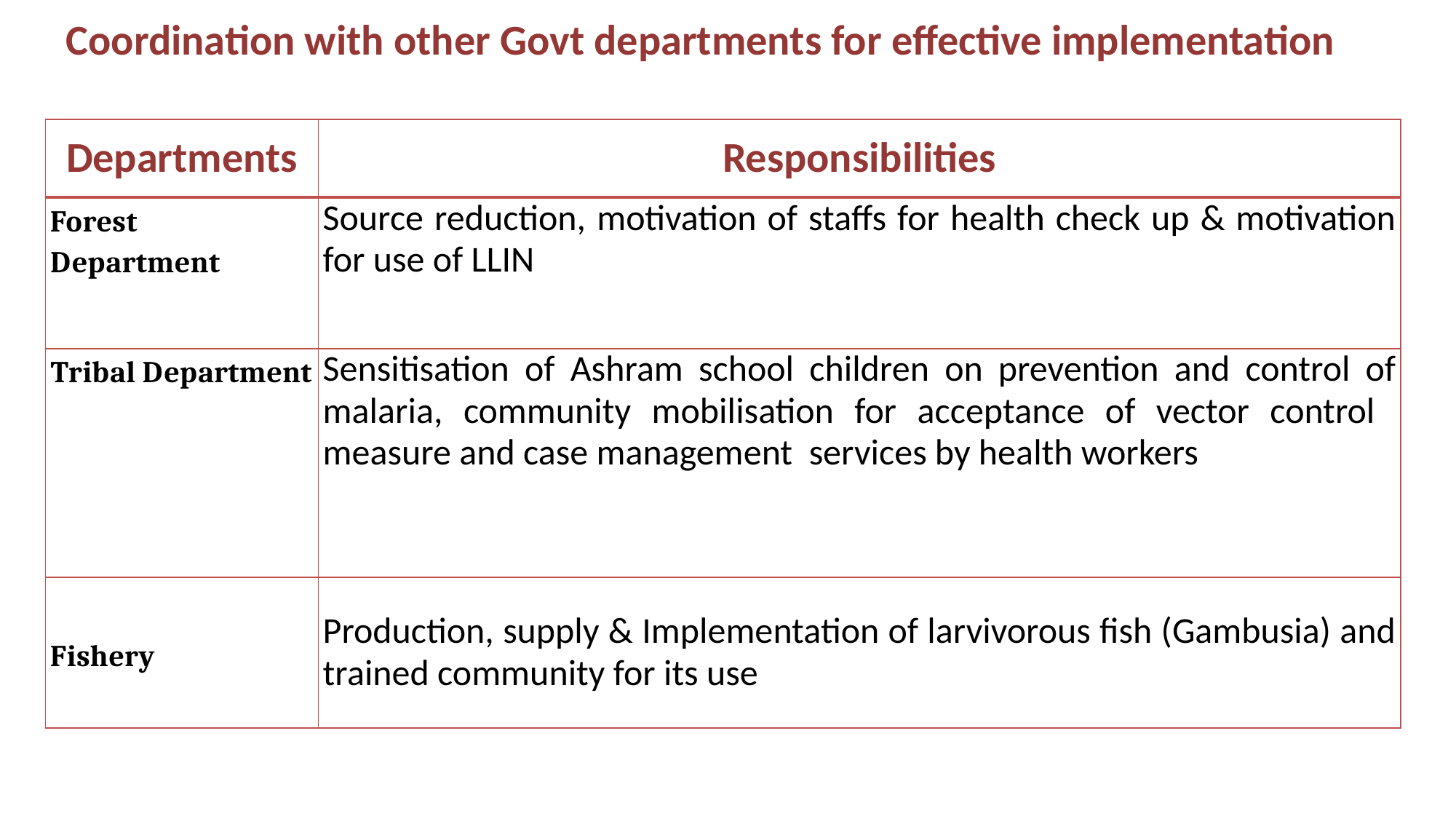

Coordination with other Govt departments for effective implementation
| Departments | Responsibilities |
| --- | --- |
| Forest Department | Source reduction, motivation of staffs for health check up & motivation for use of LLIN |
| Tribal Department | Sensitisation of Ashram school children on prevention and control of malaria, community mobilisation for acceptance of vector control measure and case management services by health workers |
| Fishery | Production, supply & Implementation of larvivorous fish (Gambusia) and trained community for its use |